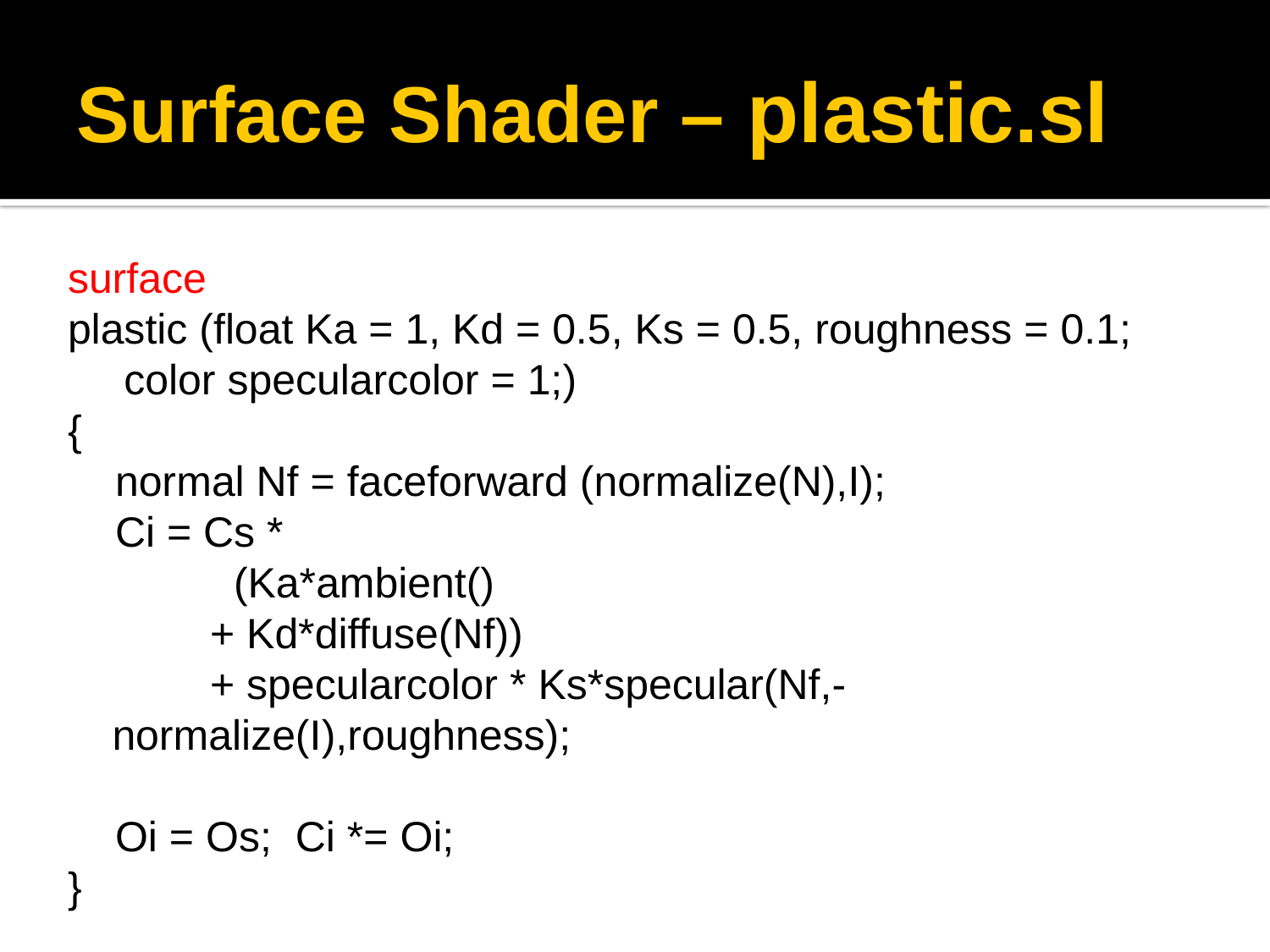

# Surface Shader – plastic.sl
surface
plastic (float Ka = 1, Kd = 0.5, Ks = 0.5, roughness = 0.1;
	 color specularcolor = 1;)
{
    normal Nf = faceforward (normalize(N),I);
    Ci = Cs *
              (Ka*ambient()
            + Kd*diffuse(Nf))
            + specularcolor * Ks*specular(Nf,-normalize(I),roughness);

    Oi = Os;  Ci *= Oi;
}